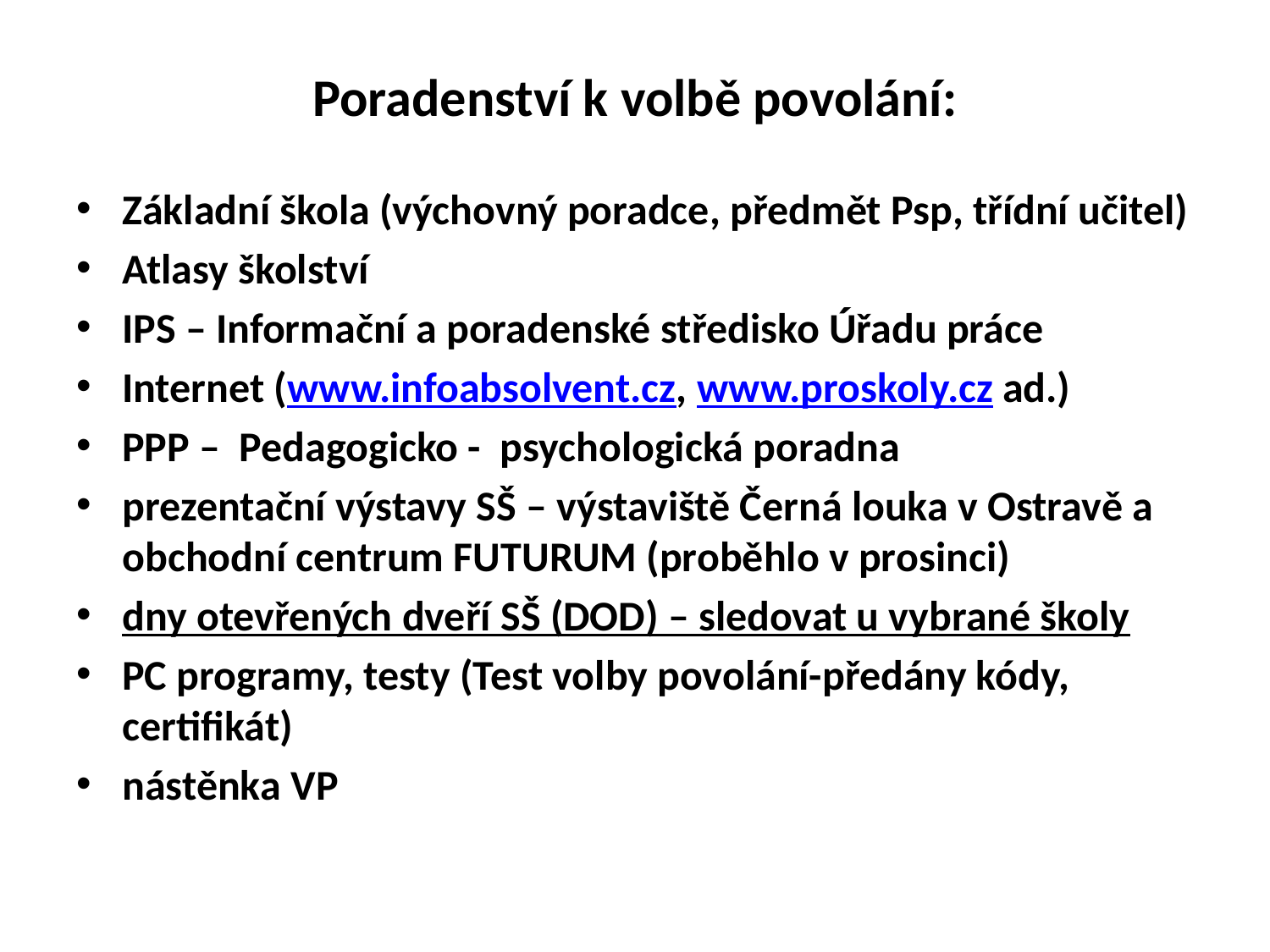

# Poradenství k volbě povolání:
Základní škola (výchovný poradce, předmět Psp, třídní učitel)
Atlasy školství
IPS – Informační a poradenské středisko Úřadu práce
Internet (www.infoabsolvent.cz, www.proskoly.cz ad.)
PPP –  Pedagogicko -  psychologická poradna
prezentační výstavy SŠ – výstaviště Černá louka v Ostravě a obchodní centrum FUTURUM (proběhlo v prosinci)
dny otevřených dveří SŠ (DOD) – sledovat u vybrané školy
PC programy, testy (Test volby povolání-předány kódy, certifikát)
nástěnka VP